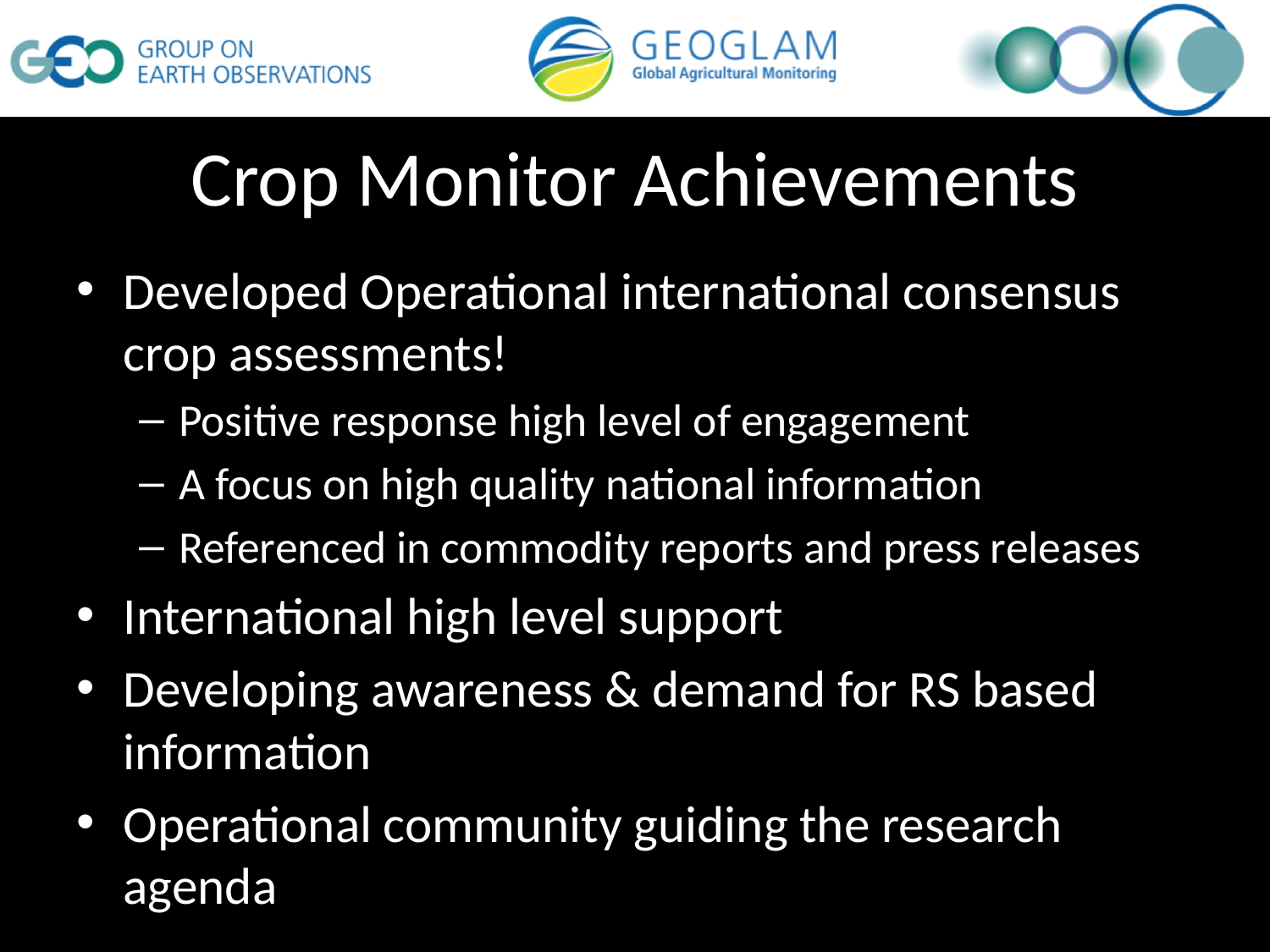

# Crop Monitor Achievements
Developed Operational international consensus crop assessments!
Positive response high level of engagement
A focus on high quality national information
Referenced in commodity reports and press releases
International high level support
Developing awareness & demand for RS based information
Operational community guiding the research agenda